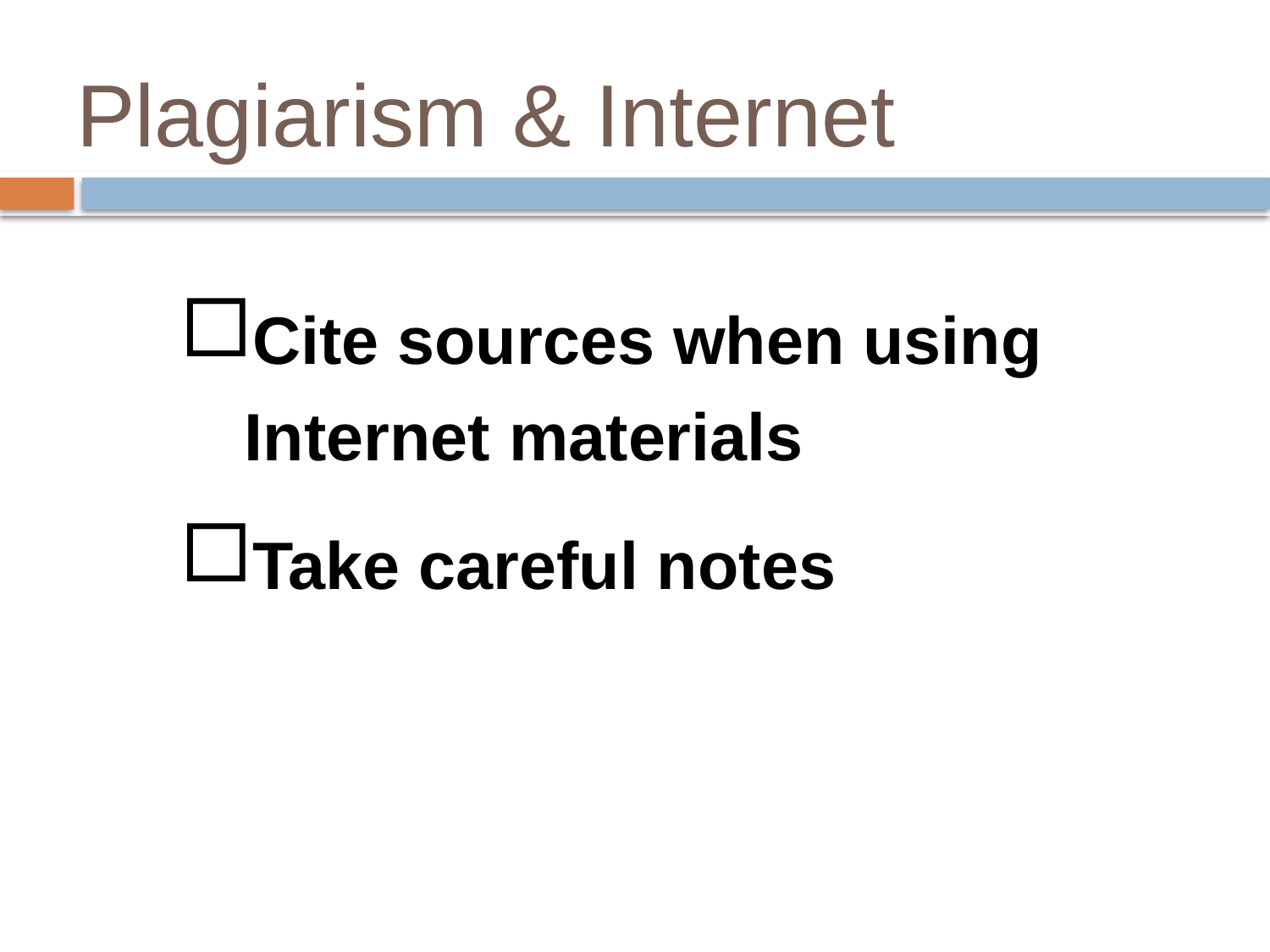

# Plagiarism & Internet
Cite sources when using Internet materials
Take careful notes